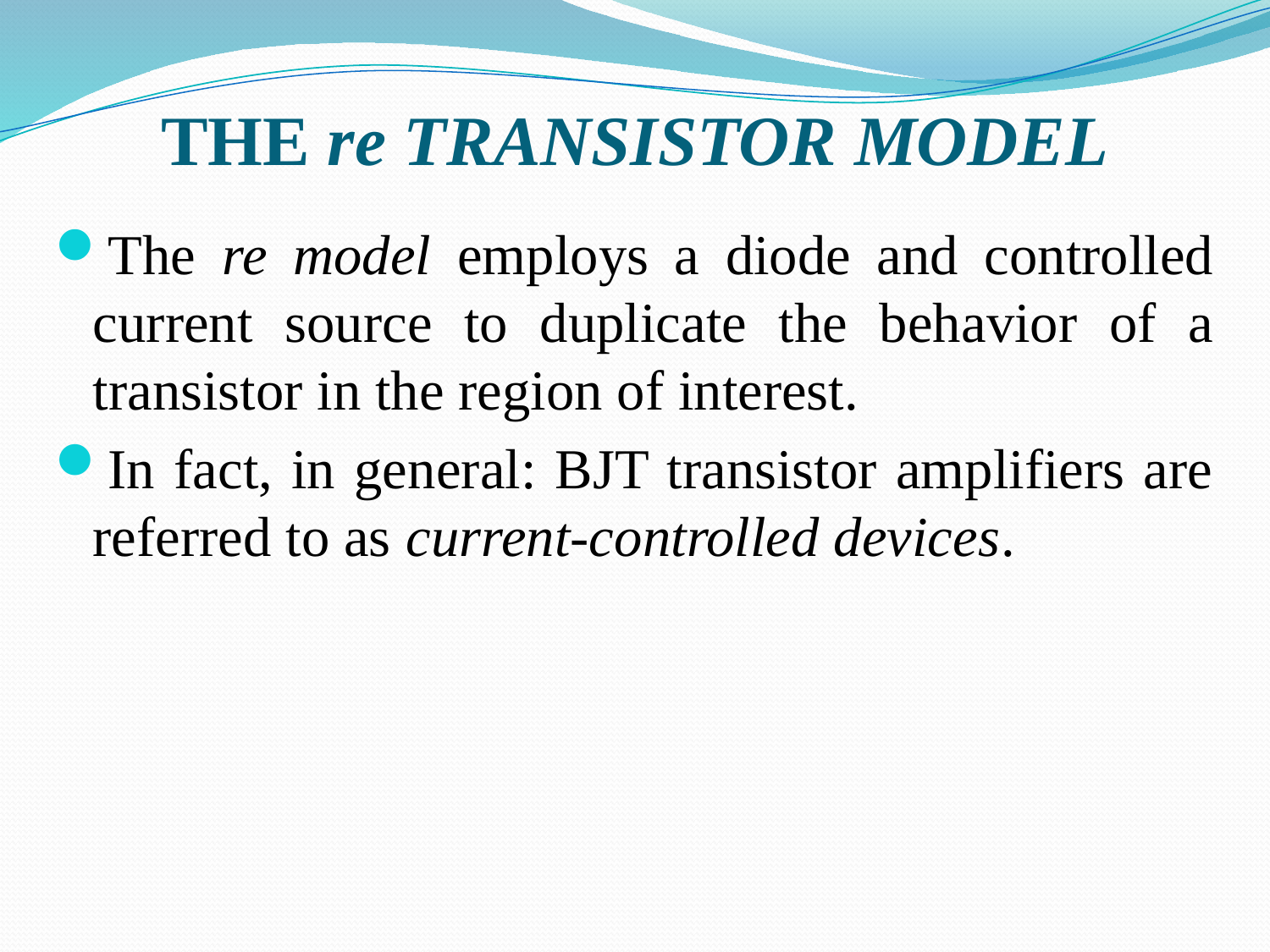

# THE re TRANSISTOR MODEL
The re model employs a diode and controlled current source to duplicate the behavior of a transistor in the region of interest.
In fact, in general: BJT transistor amplifiers are referred to as current-controlled devices.